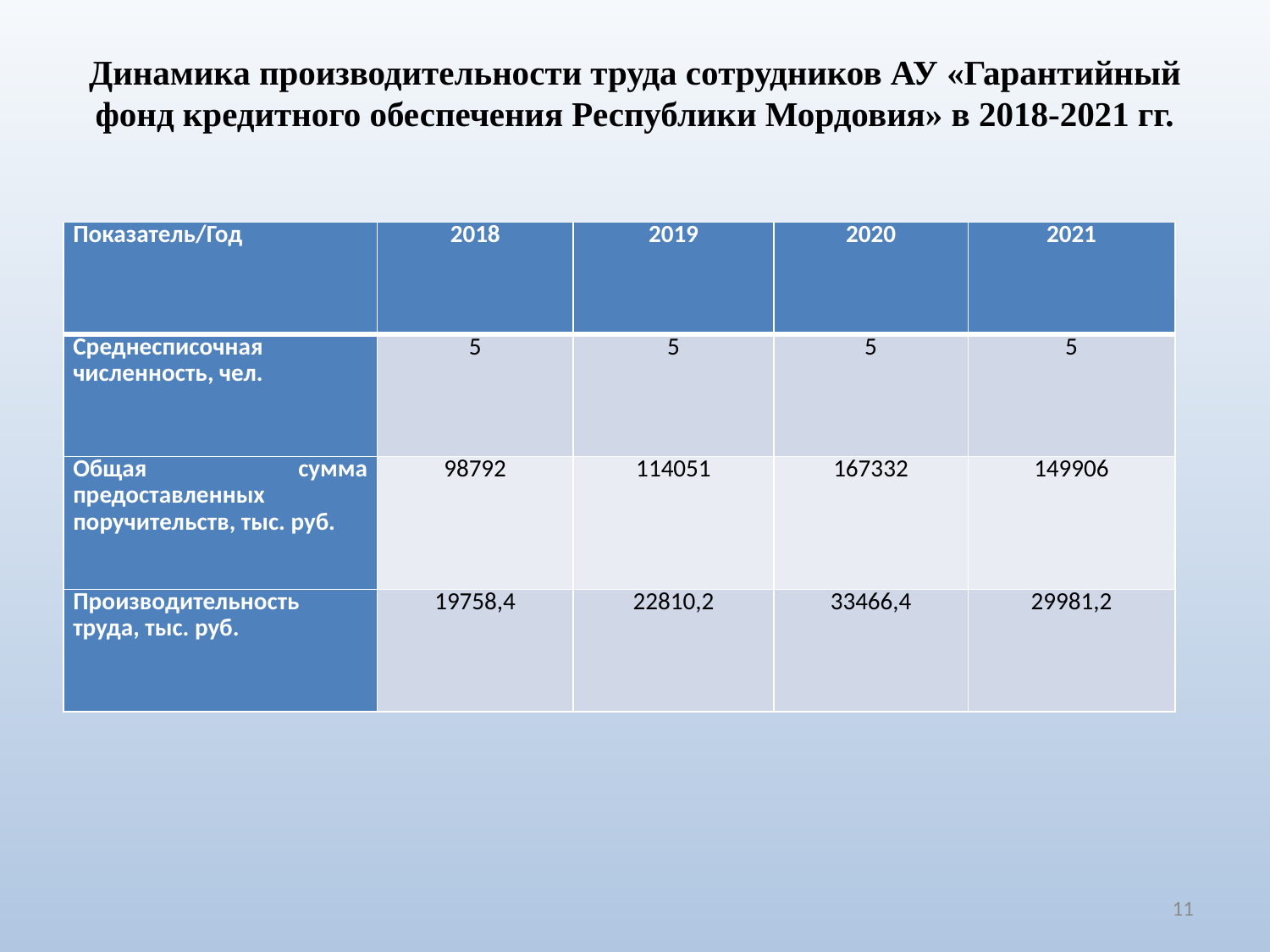

# Динамика производительности труда сотрудников АУ «Гарантийный фонд кредитного обеспечения Республики Мордовия» в 2018-2021 гг.
| Показатель/Год | 2018 | 2019 | 2020 | 2021 |
| --- | --- | --- | --- | --- |
| Среднесписочная численность, чел. | 5 | 5 | 5 | 5 |
| Общая сумма предоставленных поручительств, тыс. руб. | 98792 | 114051 | 167332 | 149906 |
| Производительность труда, тыс. руб. | 19758,4 | 22810,2 | 33466,4 | 29981,2 |
11